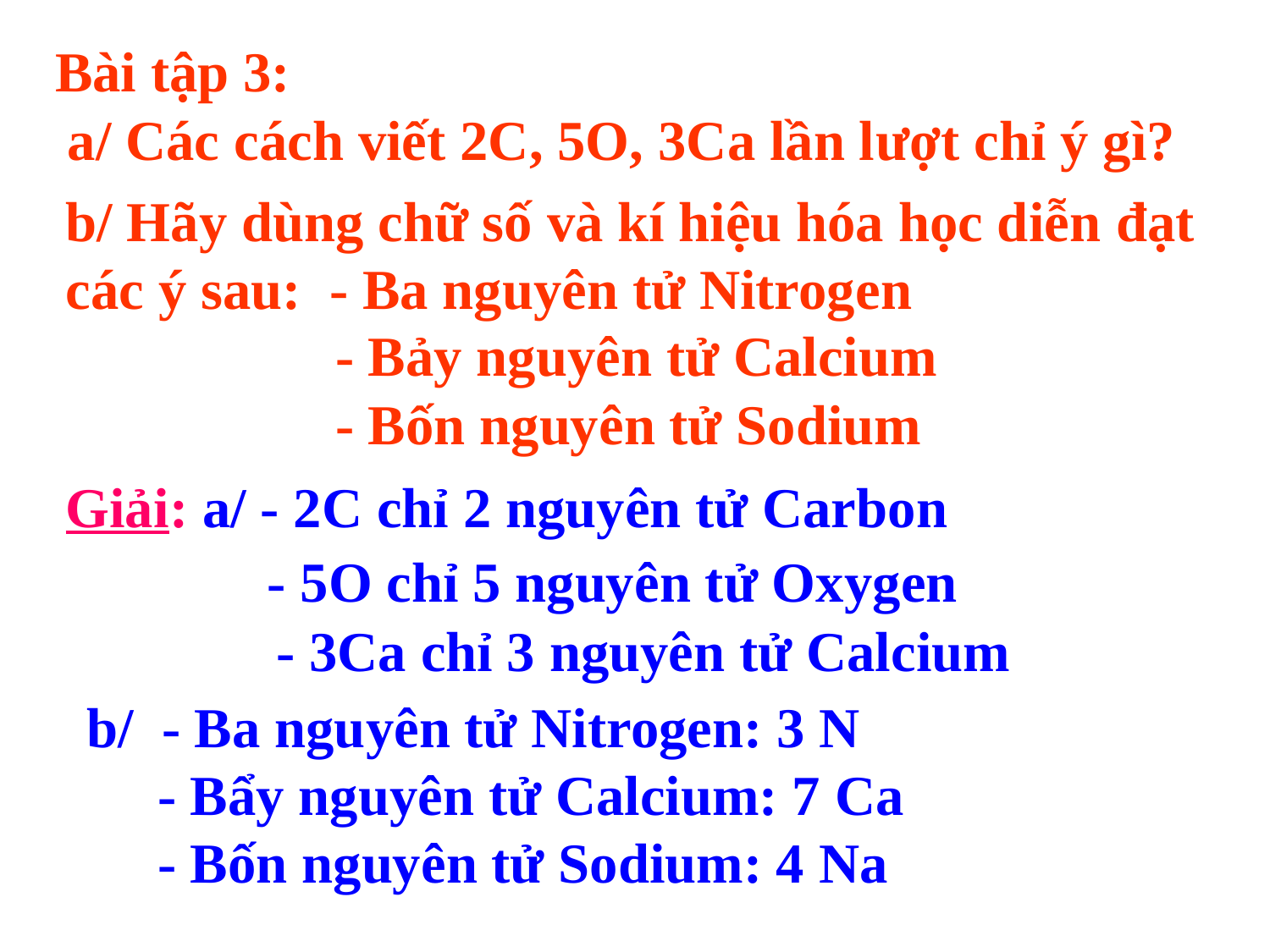

Bài tập 3:
  a/ Các cách viết 2C, 5O, 3Ca lần lượt chỉ ý gì?
b/ Hãy dùng chữ số và kí hiệu hóa học diễn đạt các ý sau:  - Ba nguyên tử Nitrogen
                   - Bảy nguyên tử Calcium
                   - Bốn nguyên tử Sodium
Giải: a/ - 2C chỉ 2 nguyên tử Carbon
- 5O chỉ 5 nguyên tử Oxygen
- 3Ca chỉ 3 nguyên tử Calcium
b/  - Ba nguyên tử Nitrogen: 3 N
     - Bẩy nguyên tử Calcium: 7 Ca
     - Bốn nguyên tử Sodium: 4 Na